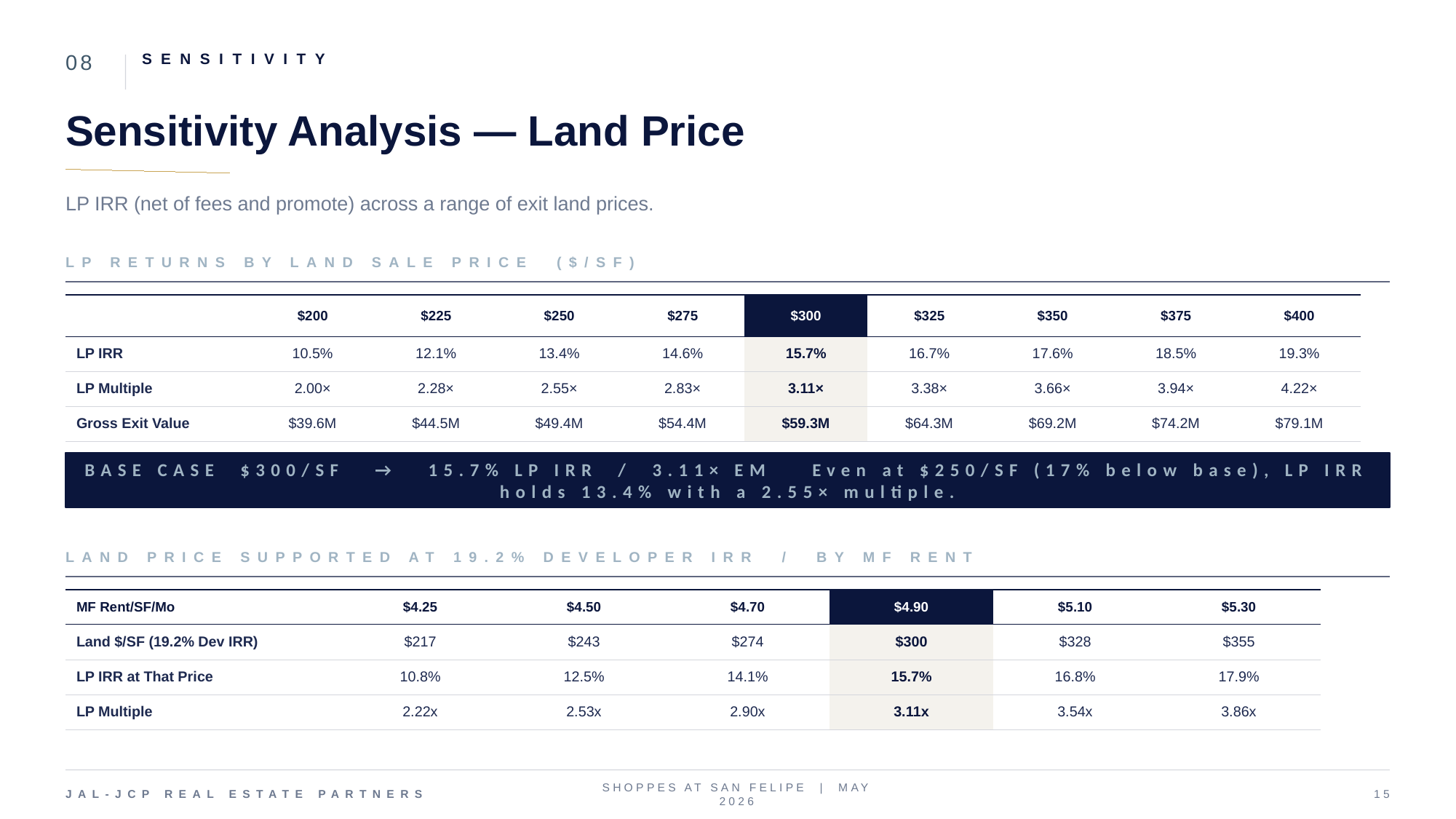

08
SENSITIVITY

Sensitivity Analysis — Land Price

LP IRR (net of fees and promote) across a range of exit land prices.
LP RETURNS BY LAND SALE PRICE  ($/SF)

|  | $200 | $225 | $250 | $275 | $300 | $325 | $350 | $375 | $400 |
| --- | --- | --- | --- | --- | --- | --- | --- | --- | --- |
| LP IRR | 10.5% | 12.1% | 13.4% | 14.6% | 15.7% | 16.7% | 17.6% | 18.5% | 19.3% |
| LP Multiple | 2.00× | 2.28× | 2.55× | 2.83× | 3.11× | 3.38× | 3.66× | 3.94× | 4.22× |
| Gross Exit Value | $39.6M | $44.5M | $49.4M | $54.4M | $59.3M | $64.3M | $69.2M | $74.2M | $79.1M |

BASE CASE  $300/SF   →   15.7% LP IRR  /  3.11× EM    Even at $250/SF (17% below base), LP IRR holds 13.4% with a 2.55× multiple.
LAND PRICE SUPPORTED AT 19.2% DEVELOPER IRR  /  BY MF RENT

| MF Rent/SF/Mo | $4.25 | $4.50 | $4.70 | $4.90 | $5.10 | $5.30 |
| --- | --- | --- | --- | --- | --- | --- |
| Land $/SF (19.2% Dev IRR) | $217 | $243 | $274 | $300 | $328 | $355 |
| LP IRR at That Price | 10.8% | 12.5% | 14.1% | 15.7% | 16.8% | 17.9% |
| LP Multiple | 2.22x | 2.53x | 2.90x | 3.11x | 3.54x | 3.86x |

JAL-JCP REAL ESTATE PARTNERS
SHOPPES AT SAN FELIPE  |  MAY 2026
15